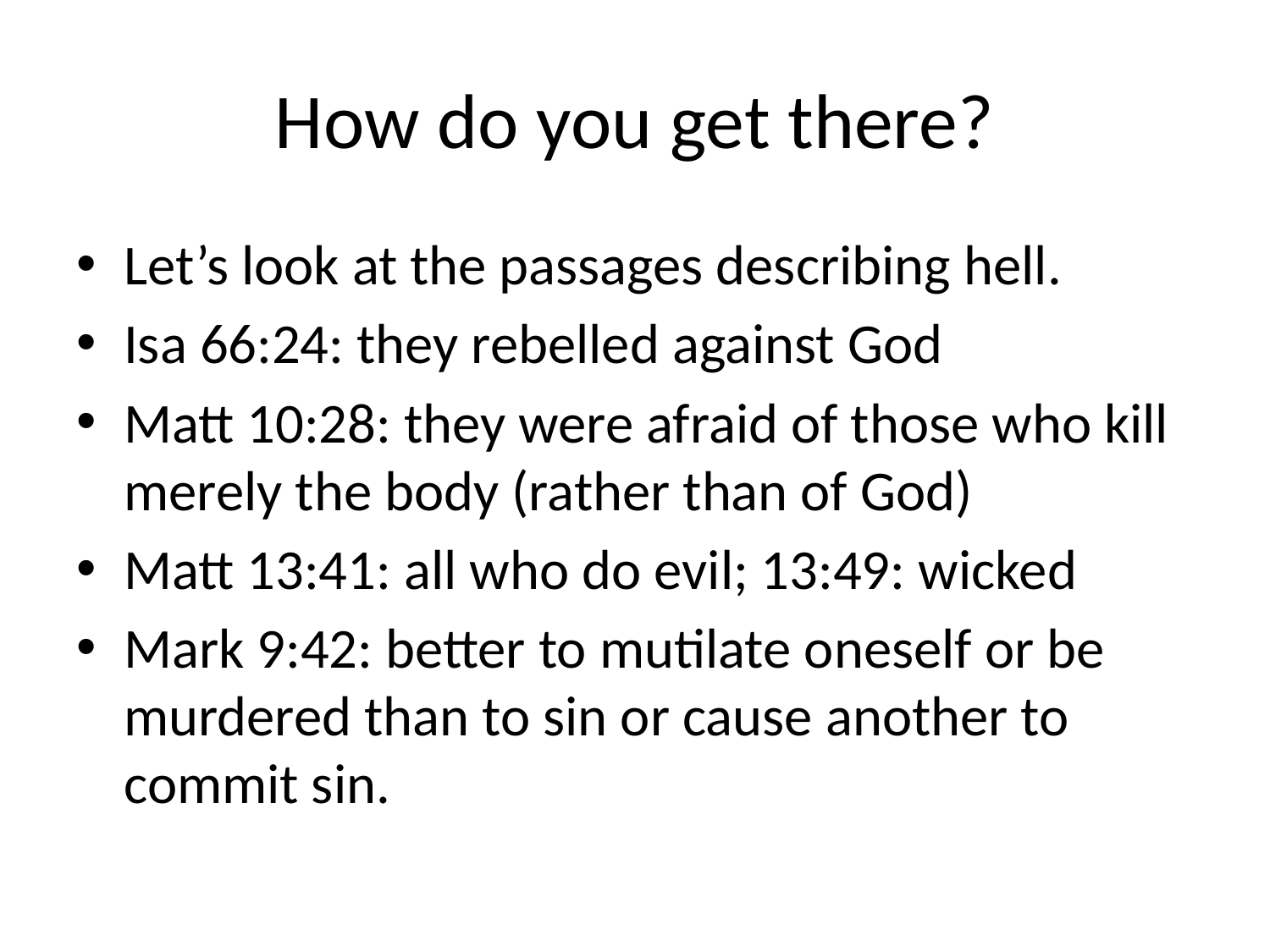

# How do you get there?
Let’s look at the passages describing hell.
Isa 66:24: they rebelled against God
Matt 10:28: they were afraid of those who kill merely the body (rather than of God)
Matt 13:41: all who do evil; 13:49: wicked
Mark 9:42: better to mutilate oneself or be murdered than to sin or cause another to commit sin.